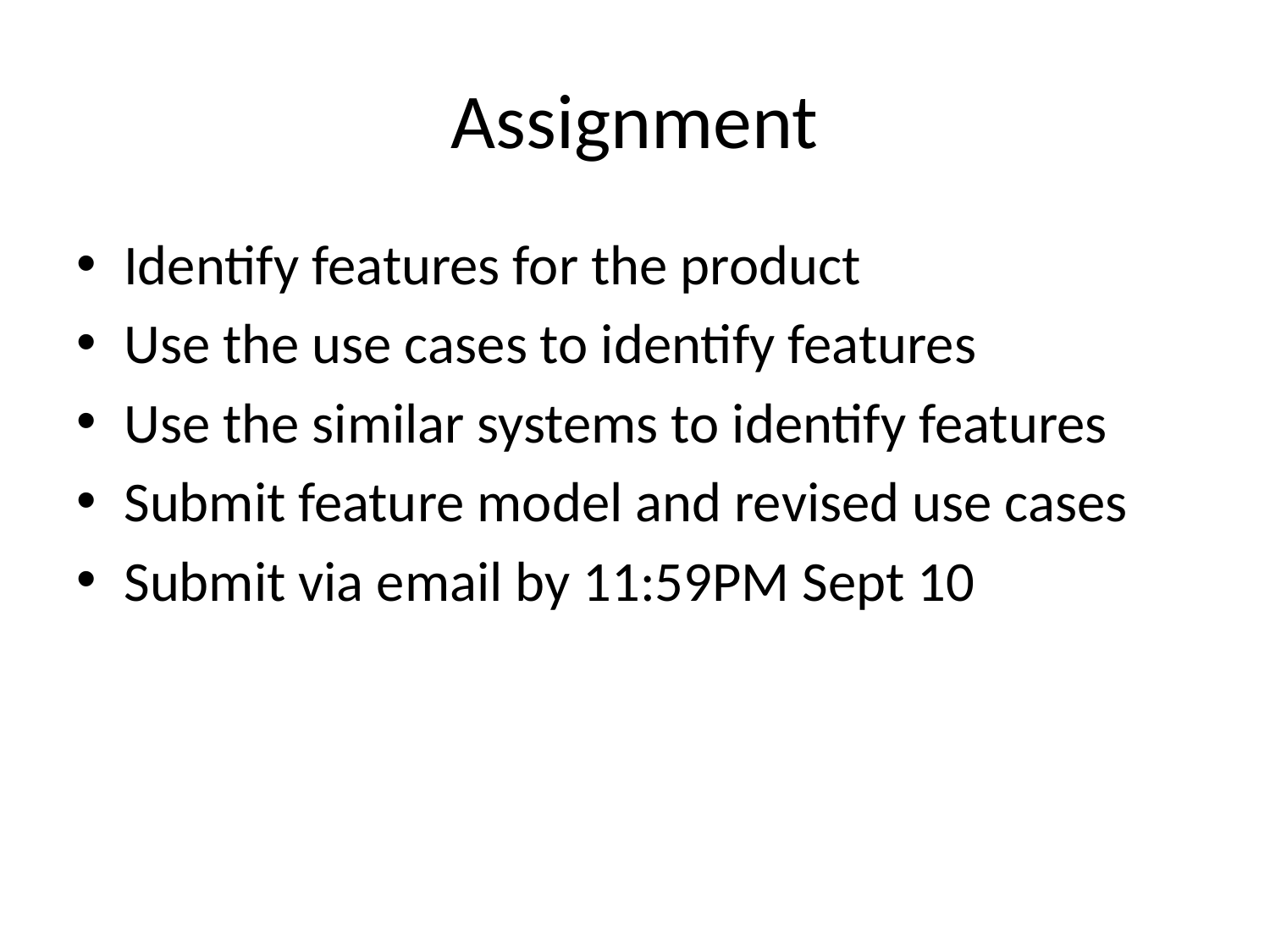

# Assignment
Identify features for the product
Use the use cases to identify features
Use the similar systems to identify features
Submit feature model and revised use cases
Submit via email by 11:59PM Sept 10